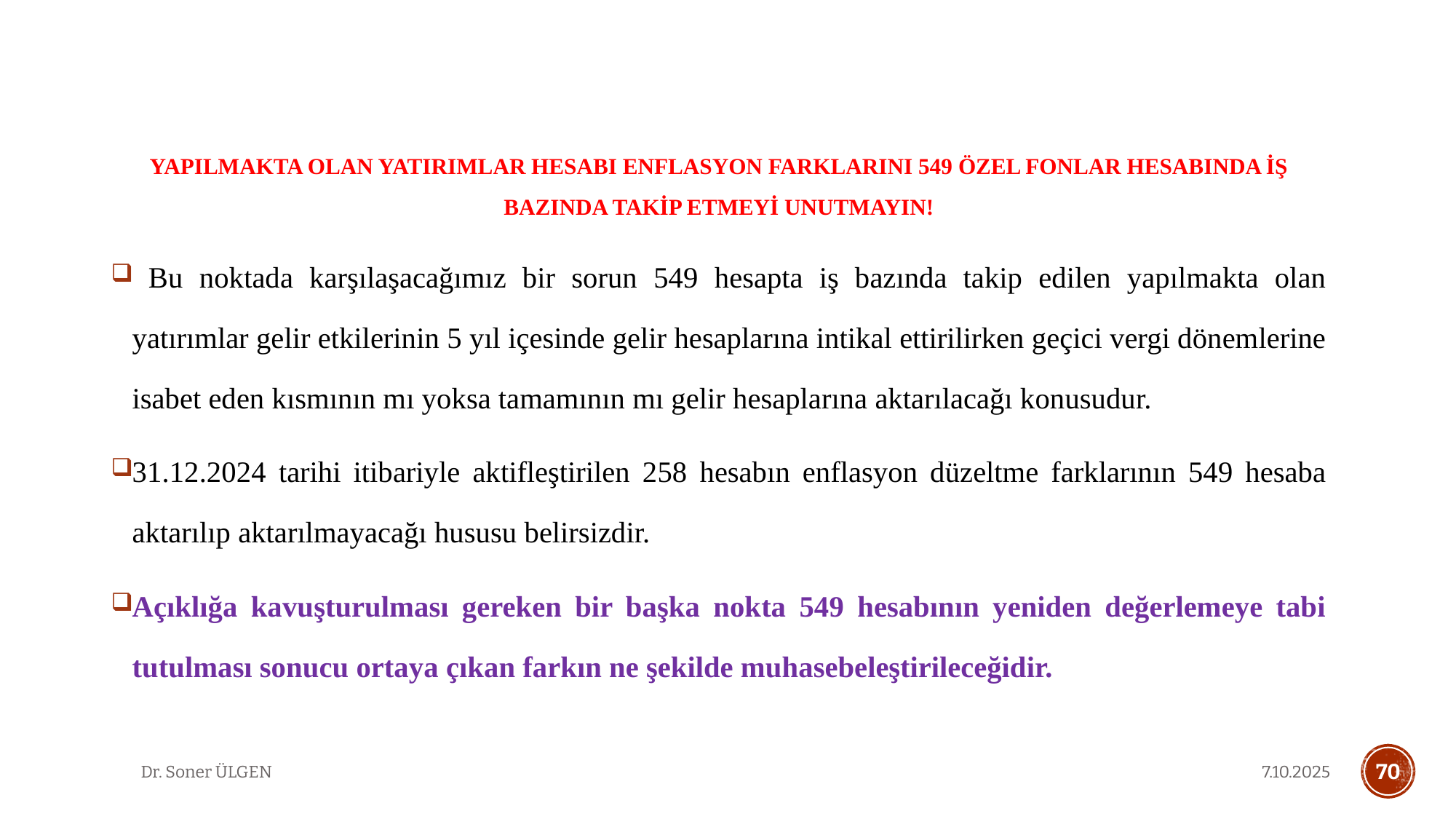

YAPILMAKTA OLAN YATIRIMLAR HESABI ENFLASYON FARKLARINI 549 ÖZEL FONLAR HESABINDA İŞ BAZINDA TAKİP ETMEYİ UNUTMAYIN!
 Bu noktada karşılaşacağımız bir sorun 549 hesapta iş bazında takip edilen yapılmakta olan yatırımlar gelir etkilerinin 5 yıl içesinde gelir hesaplarına intikal ettirilirken geçici vergi dönemlerine isabet eden kısmının mı yoksa tamamının mı gelir hesaplarına aktarılacağı konusudur.
31.12.2024 tarihi itibariyle aktifleştirilen 258 hesabın enflasyon düzeltme farklarının 549 hesaba aktarılıp aktarılmayacağı hususu belirsizdir.
Açıklığa kavuşturulması gereken bir başka nokta 549 hesabının yeniden değerlemeye tabi tutulması sonucu ortaya çıkan farkın ne şekilde muhasebeleştirileceğidir.
Dr. Soner ÜLGEN
7.10.2025
70